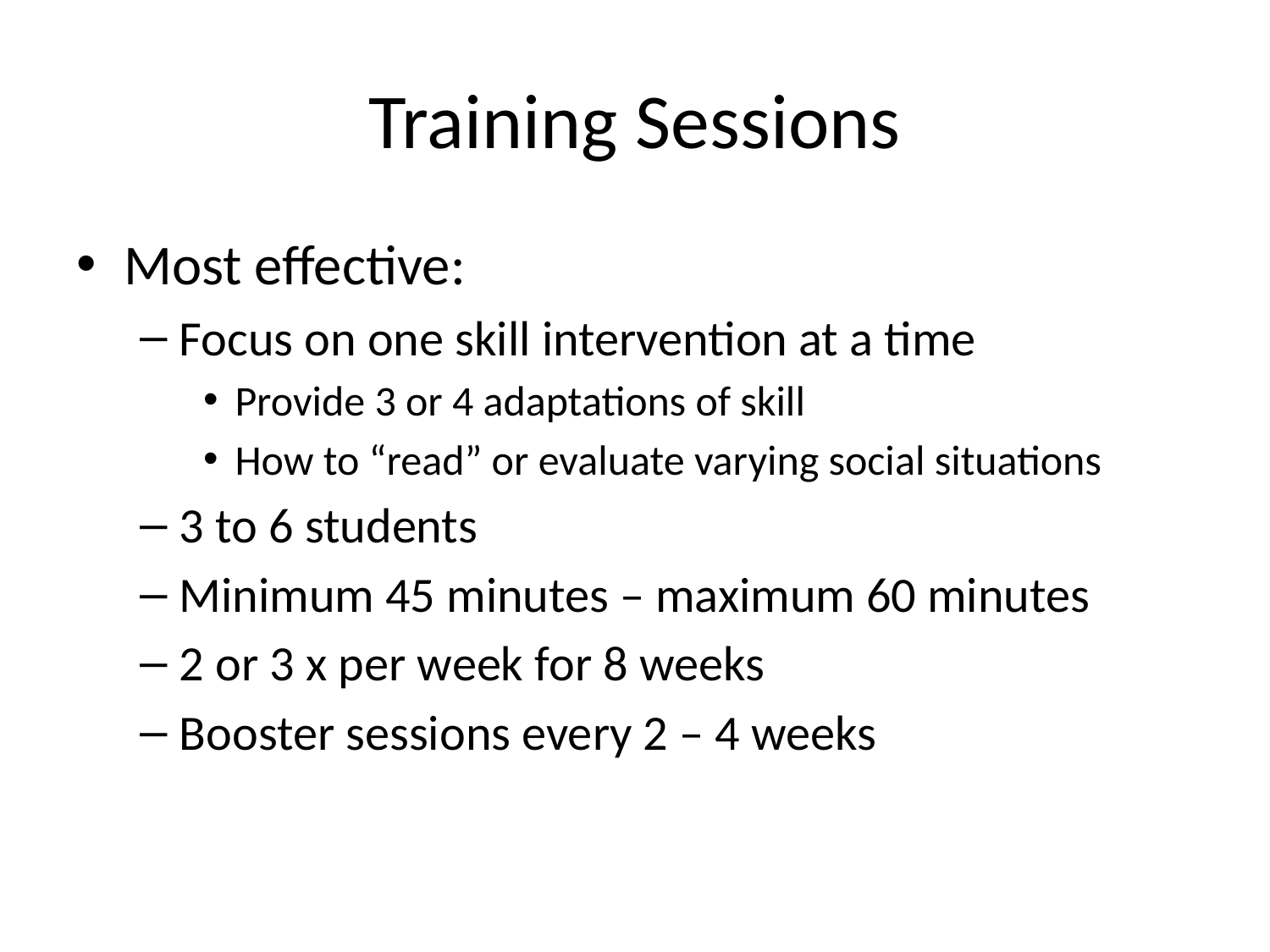

# Training Sessions
Most effective:
Focus on one skill intervention at a time
Provide 3 or 4 adaptations of skill
How to “read” or evaluate varying social situations
3 to 6 students
Minimum 45 minutes – maximum 60 minutes
2 or 3 x per week for 8 weeks
Booster sessions every 2 – 4 weeks